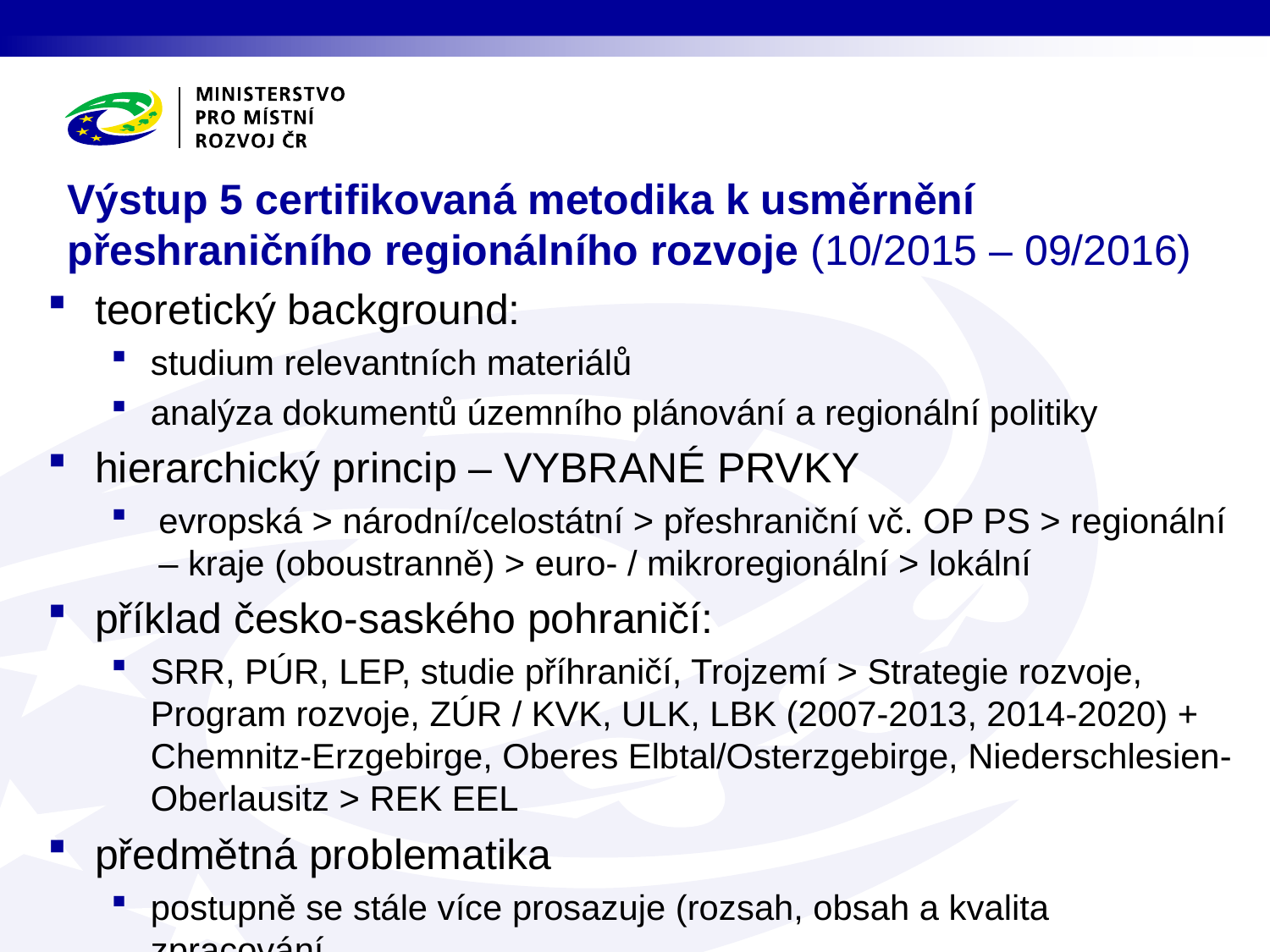

# Výstup 5 certifikovaná metodika k usměrnění přeshraničního regionálního rozvoje (10/2015 – 09/2016)
teoretický background:
studium relevantních materiálů
analýza dokumentů územního plánování a regionální politiky
hierarchický princip – VYBRANÉ PRVKY
evropská ˃ národní/celostátní ˃ přeshraniční vč. OP PS ˃ regionální – kraje (oboustranně) ˃ euro- / mikroregionální ˃ lokální
příklad česko-saského pohraničí:
SRR, PÚR, LEP, studie příhraničí, Trojzemí ˃ Strategie rozvoje, Program rozvoje, ZÚR / KVK, ULK, LBK (2007-2013, 2014-2020) + Chemnitz-Erzgebirge, Oberes Elbtal/Osterzgebirge, Niederschlesien-Oberlausitz ˃ REK EEL
předmětná problematika
postupně se stále více prosazuje (rozsah, obsah a kvalita zpracování